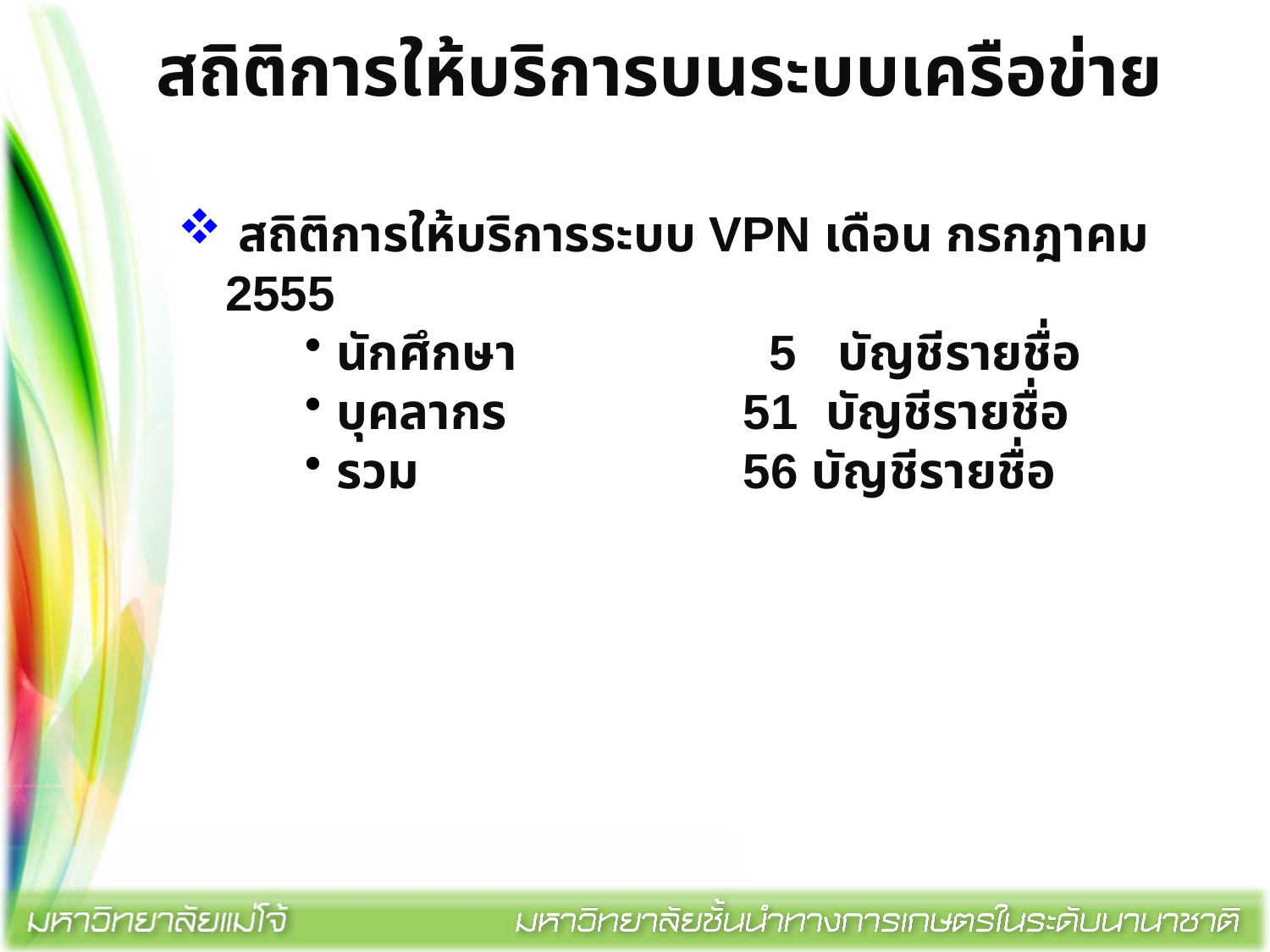

# สถิติการให้บริการบนระบบเครือข่าย
 สถิติการให้บริการระบบ VPN เดือน กรกฎาคม 2555
นักศึกษา  	   	    5   บัญชีรายชื่อ
บุคลากร		  51  บัญชีรายชื่อ
รวม		  	  56 บัญชีรายชื่อ